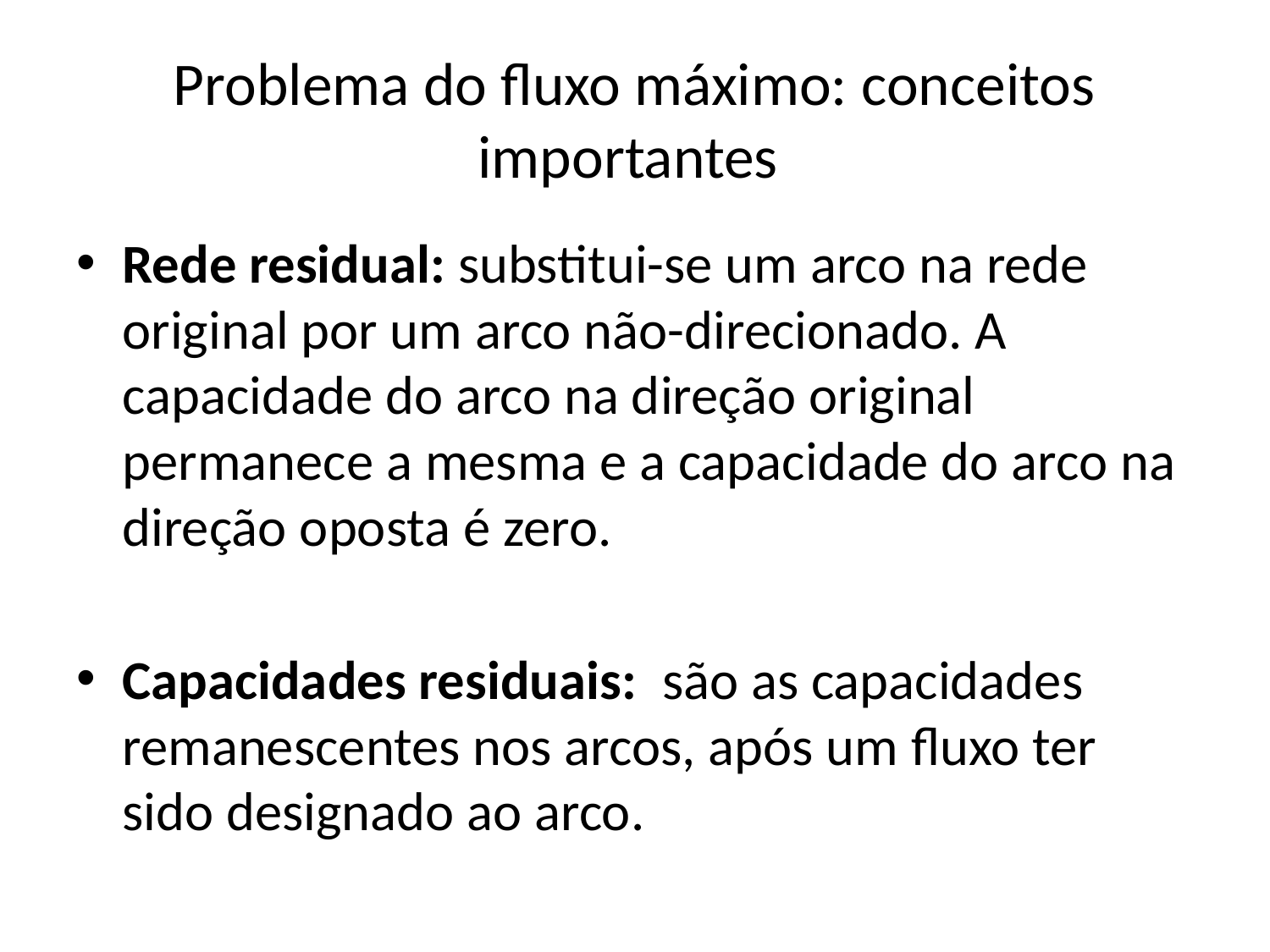

# Problema do fluxo máximo: conceitos importantes
Rede residual: substitui-se um arco na rede original por um arco não-direcionado. A capacidade do arco na direção original permanece a mesma e a capacidade do arco na direção oposta é zero.

Capacidades residuais:  são as capacidades remanescentes nos arcos, após um fluxo ter sido designado ao arco.